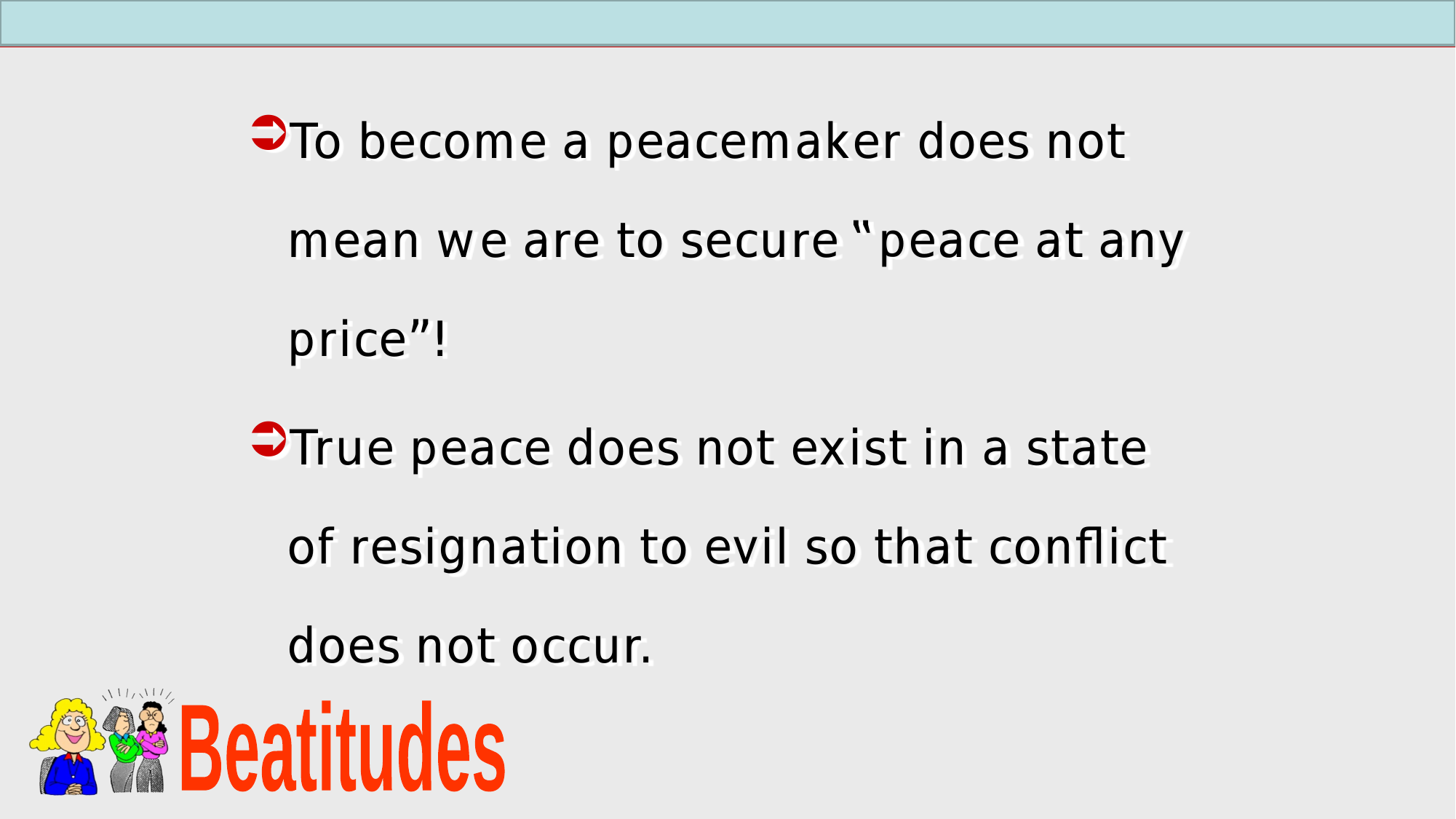

To become a peacemaker does not mean we are to secure “peace at any price”!
True peace does not exist in a state of resignation to evil so that conflict does not occur.